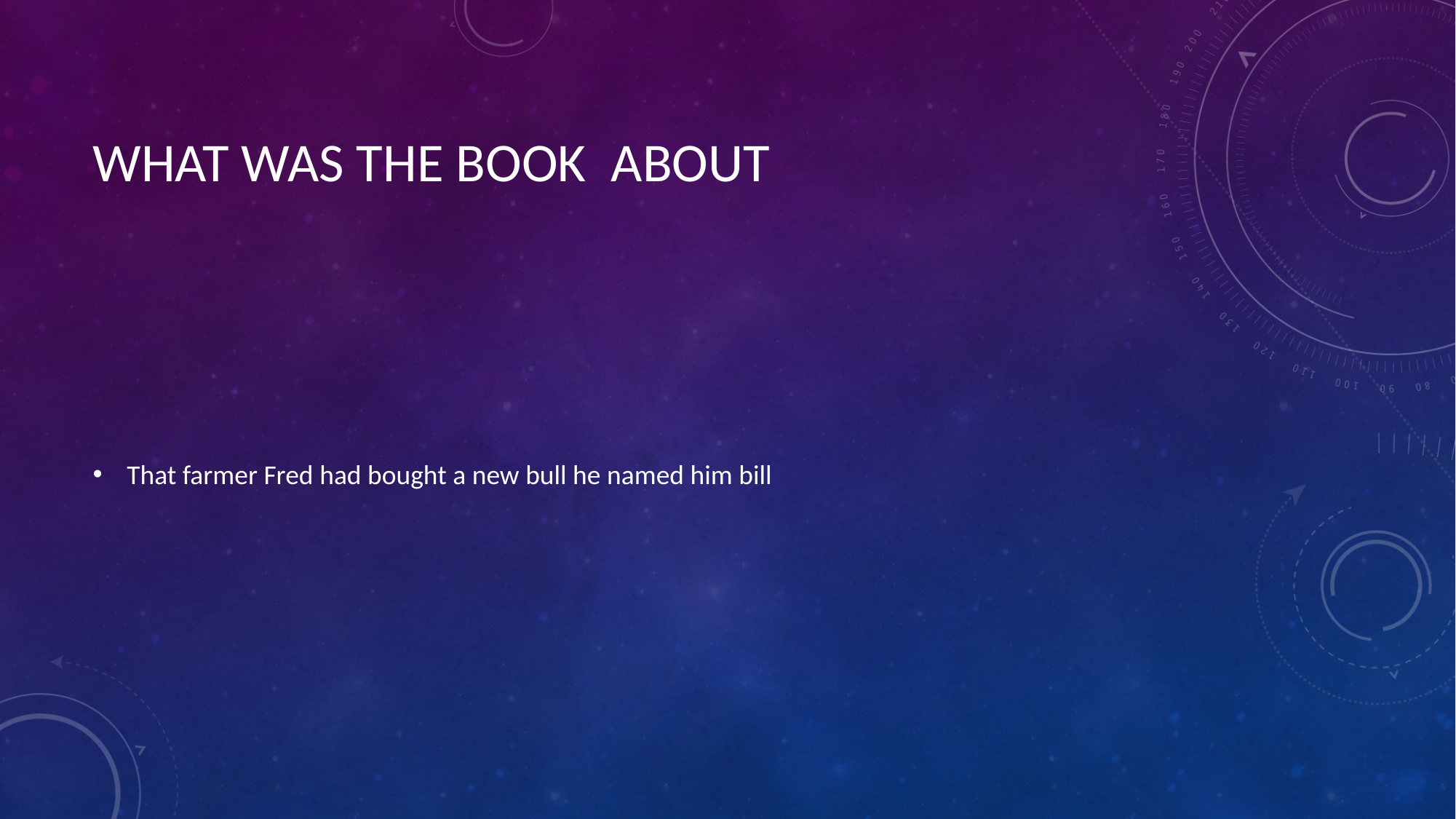

# What was the book  about
That farmer Fred had bought a new bull he named him bill